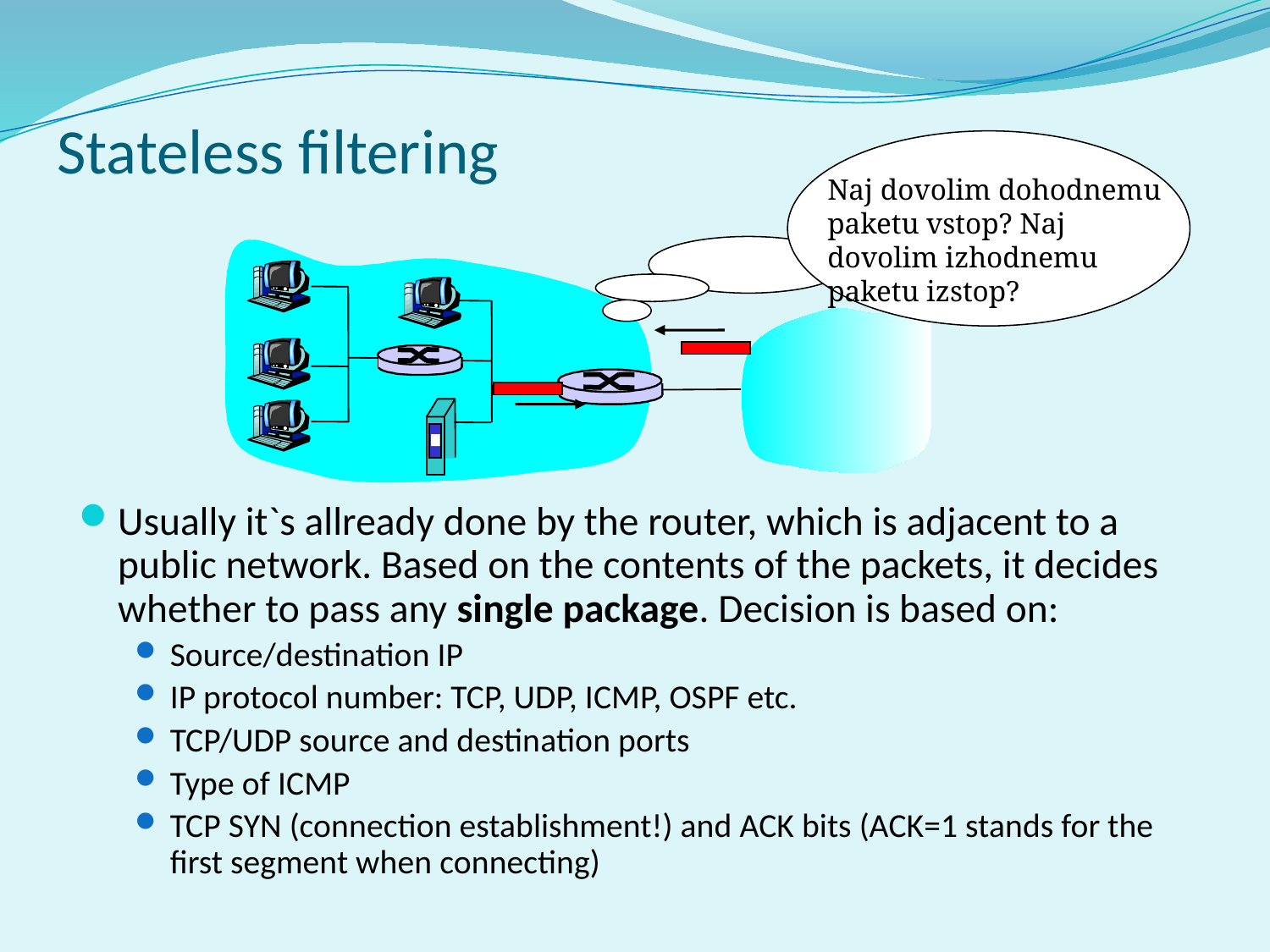

# Stateless filtering

Naj dovolim dohodnemu
paketu vstop? Naj dovolim izhodnemu paketu izstop?

Usually it`s allready done by the router, which is adjacent to a public network. Based on the contents of the packets, it decides whether to pass any single package. Decision is based on:
Source/destination IP
IP protocol number: TCP, UDP, ICMP, OSPF etc.
TCP/UDP source and destination ports
Type of ICMP
TCP SYN (connection establishment!) and ACK bits (ACK=1 stands for the first segment when connecting)